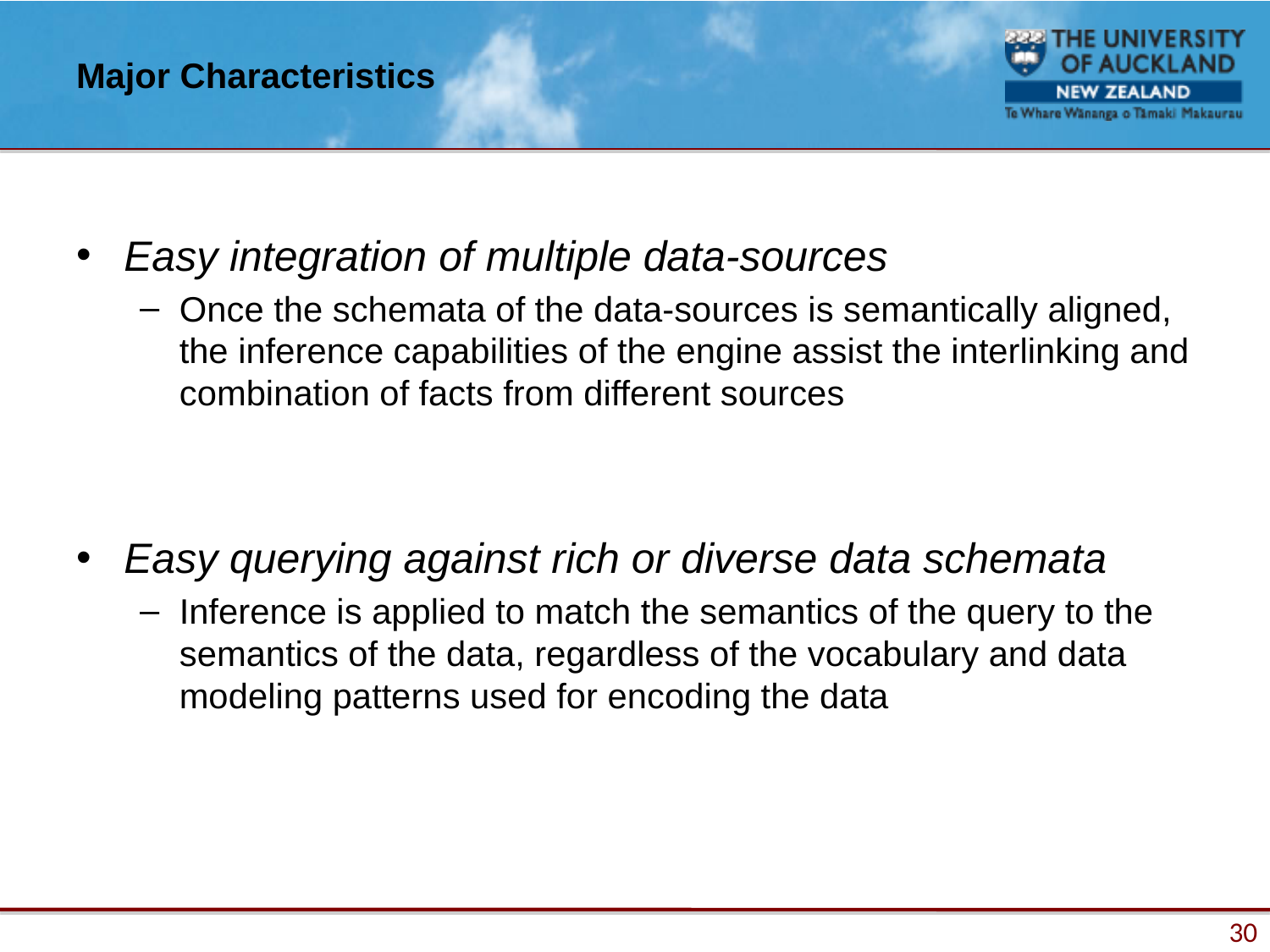

# Major Characteristics
Easy integration of multiple data-sources
Once the schemata of the data-sources is semantically aligned, the inference capabilities of the engine assist the interlinking and combination of facts from different sources

Easy querying against rich or diverse data schemata
Inference is applied to match the semantics of the query to the semantics of the data, regardless of the vocabulary and data modeling patterns used for encoding the data